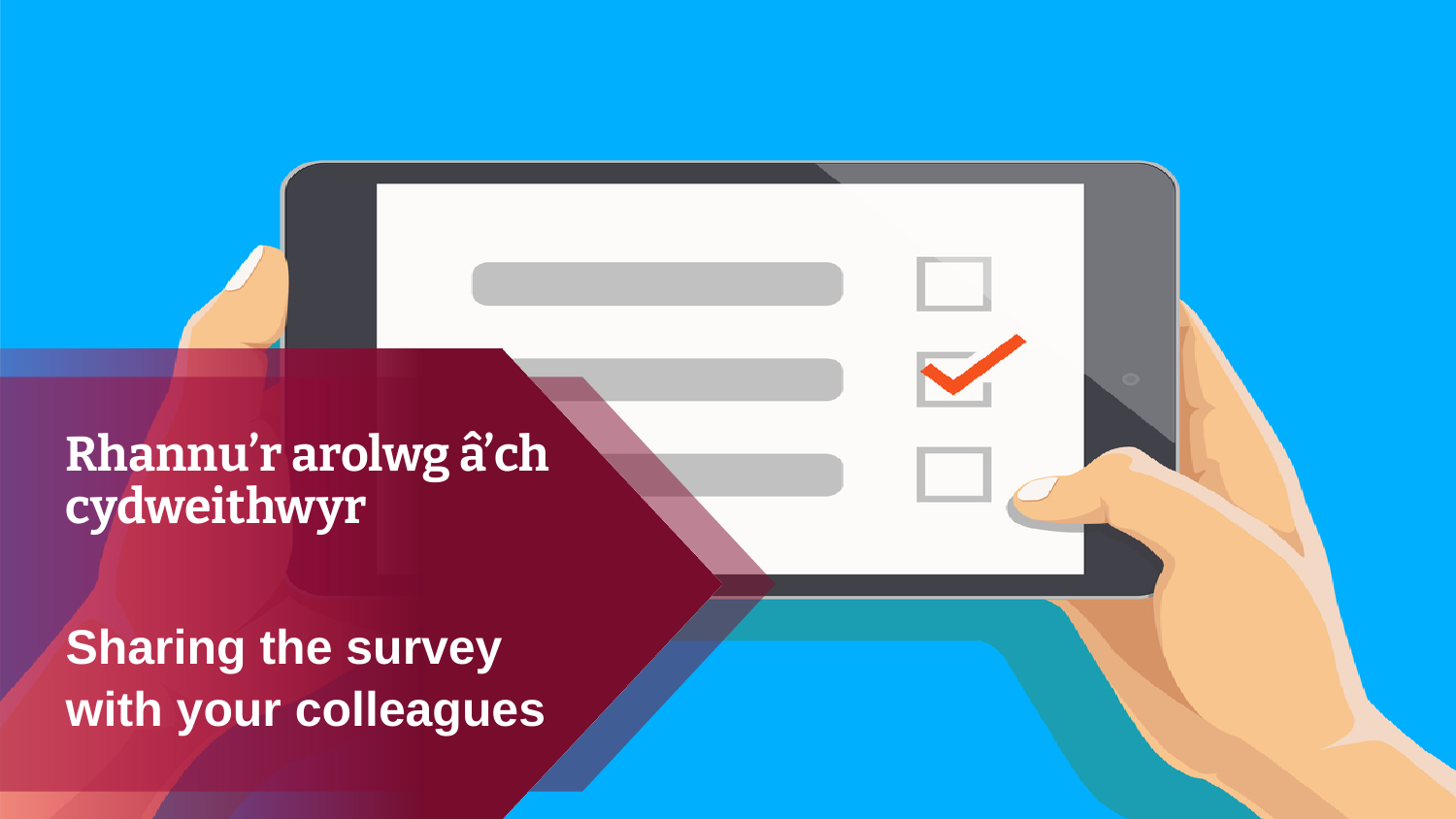

Rhannu’r arolwg â’ch cydweithwyr
Sharing the survey with your colleagues